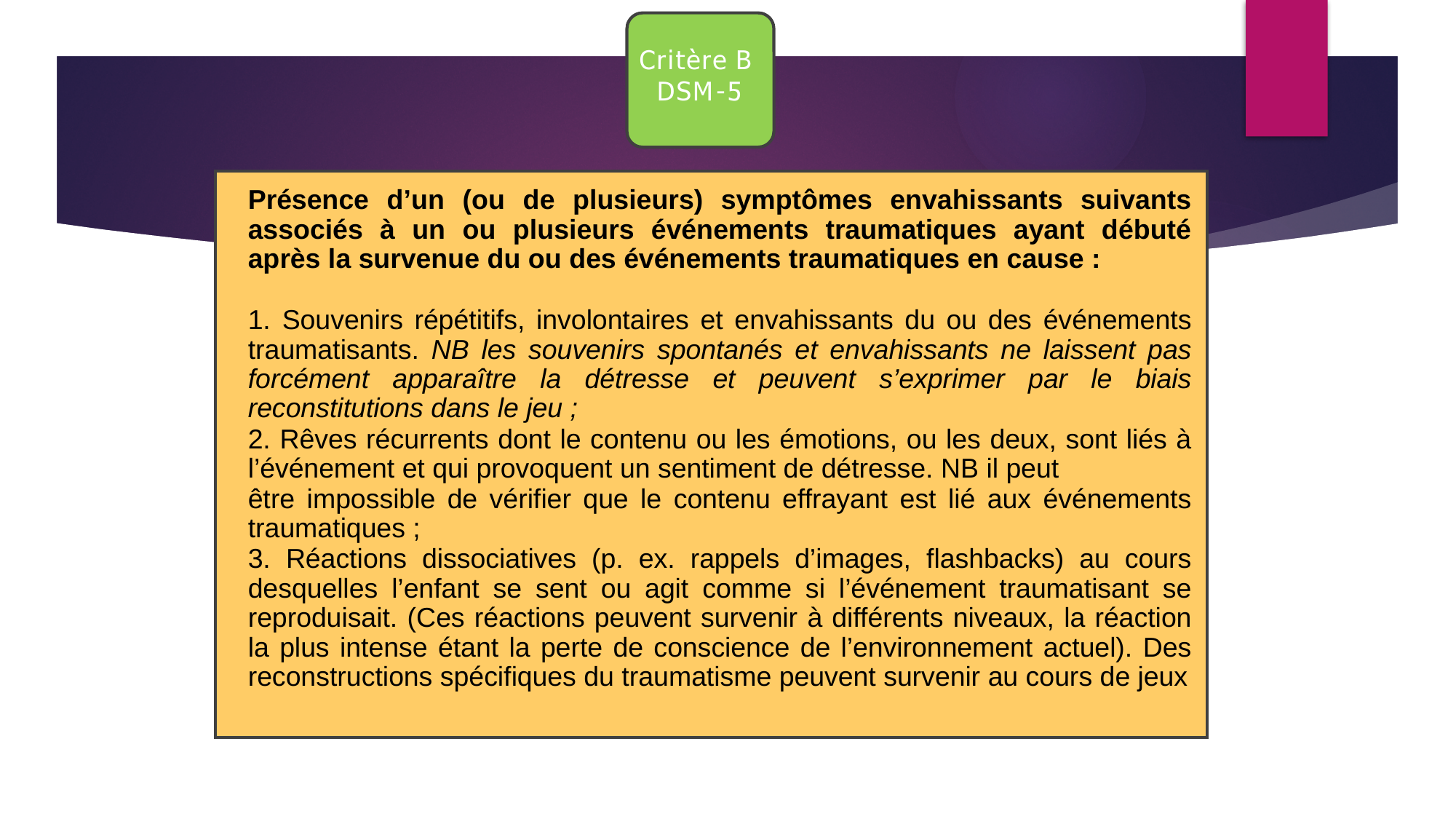

Critère B  DSM-5

Présence d’un (ou de plusieurs) symptômes envahissants suivants associés à un ou plusieurs événements traumatiques ayant débuté après la survenue du ou des événements traumatiques en cause :

1. Souvenirs répétitifs, involontaires et envahissants du ou des événements traumatisants. NB les souvenirs spontanés et envahissants ne laissent pas forcément apparaître la détresse et peuvent s’exprimer par le biais reconstitutions dans le jeu ;
2. Rêves récurrents dont le contenu ou les émotions, ou les deux, sont liés à l’événement et qui provoquent un sentiment de détresse. NB il peut
être impossible de vérifier que le contenu effrayant est lié aux événements traumatiques ;
3. Réactions dissociatives (p. ex. rappels d’images, flashbacks) au cours desquelles l’enfant se sent ou agit comme si l’événement traumatisant se reproduisait. (Ces réactions peuvent survenir à différents niveaux, la réaction la plus intense étant la perte de conscience de l’environnement actuel). Des reconstructions spécifiques du traumatisme peuvent survenir au cours de jeux